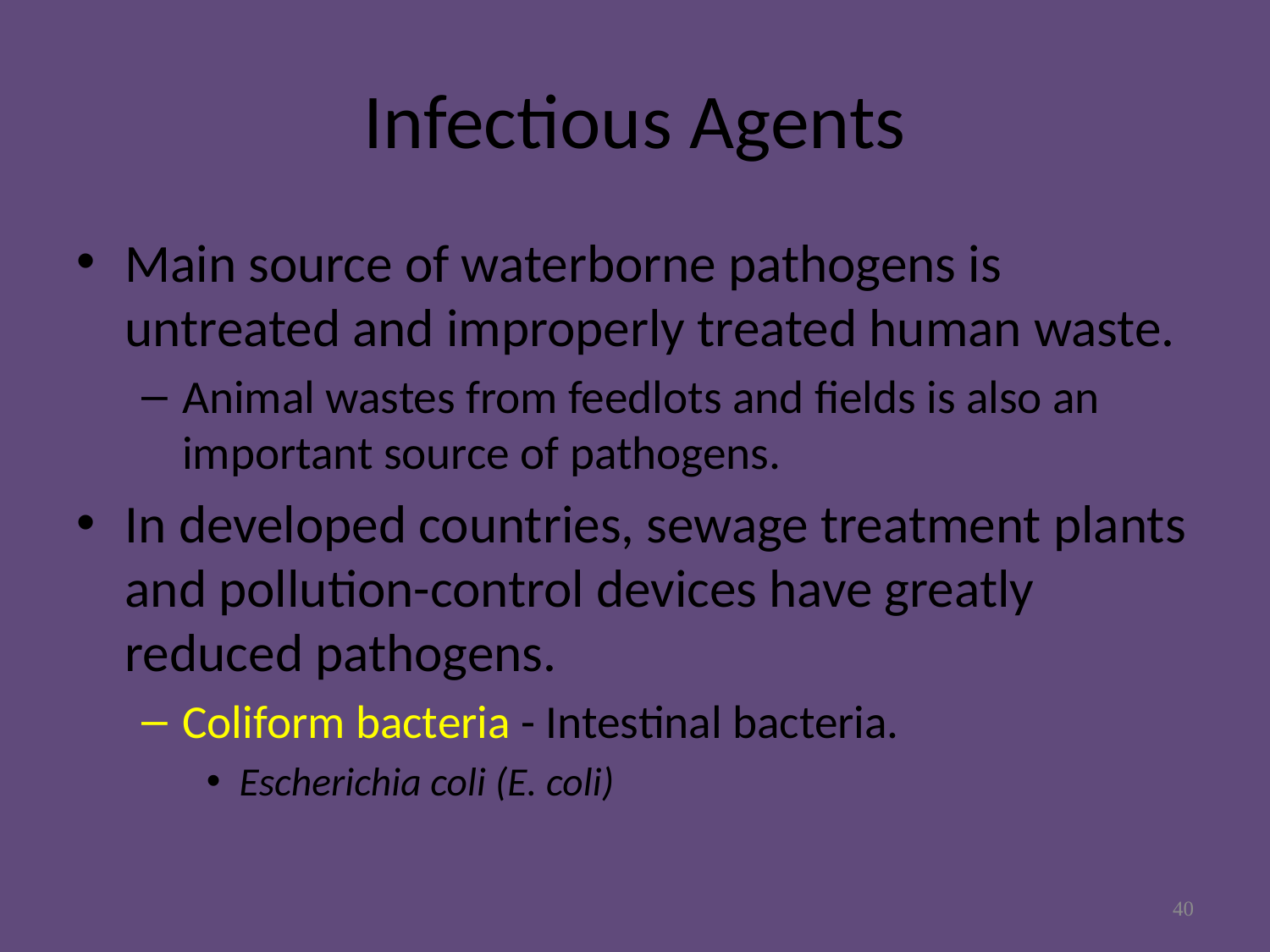

# Infectious Agents
Main source of waterborne pathogens is untreated and improperly treated human waste.
Animal wastes from feedlots and fields is also an important source of pathogens.
In developed countries, sewage treatment plants and pollution-control devices have greatly reduced pathogens.
Coliform bacteria - Intestinal bacteria.
Escherichia coli (E. coli)

40